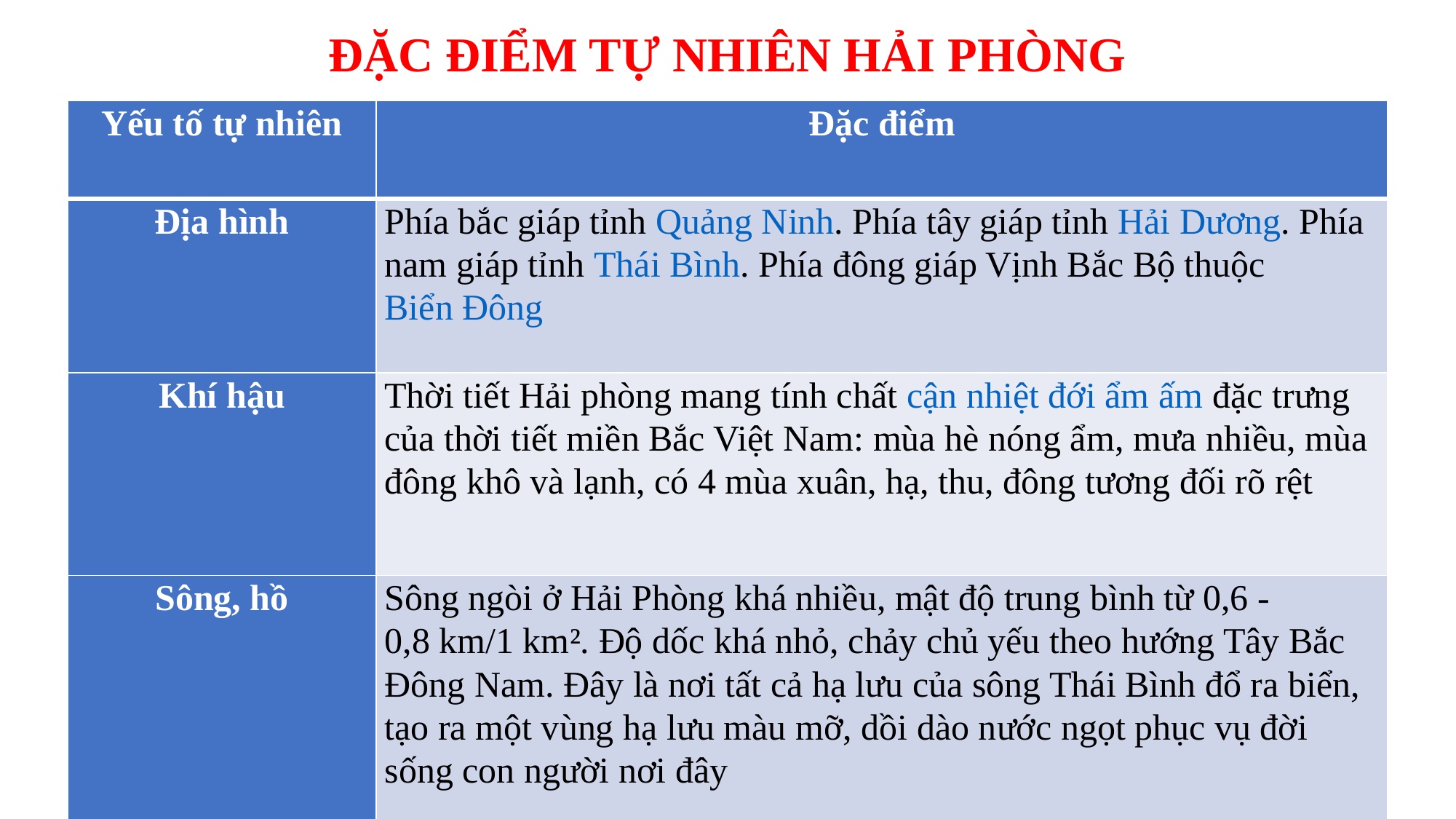

ĐẶC ĐIỂM TỰ NHIÊN HẢI PHÒNG
| Yếu tố tự nhiên | Đặc điểm |
| --- | --- |
| Địa hình | Phía bắc giáp tỉnh Quảng Ninh. Phía tây giáp tỉnh Hải Dương. Phía nam giáp tỉnh Thái Bình. Phía đông giáp Vịnh Bắc Bộ thuộc Biển Đông |
| Khí hậu | Thời tiết Hải phòng mang tính chất cận nhiệt đới ẩm ấm đặc trưng của thời tiết miền Bắc Việt Nam: mùa hè nóng ẩm, mưa nhiều, mùa đông khô và lạnh, có 4 mùa xuân, hạ, thu, đông tương đối rõ rệt |
| Sông, hồ | Sông ngòi ở Hải Phòng khá nhiều, mật độ trung bình từ 0,6 - 0,8 km/1 km². Độ dốc khá nhỏ, chảy chủ yếu theo hướng Tây Bắc Đông Nam. Đây là nơi tất cả hạ lưu của sông Thái Bình đổ ra biển, tạo ra một vùng hạ lưu màu mỡ, dồi dào nước ngọt phục vụ đời sống con người nơi đây |